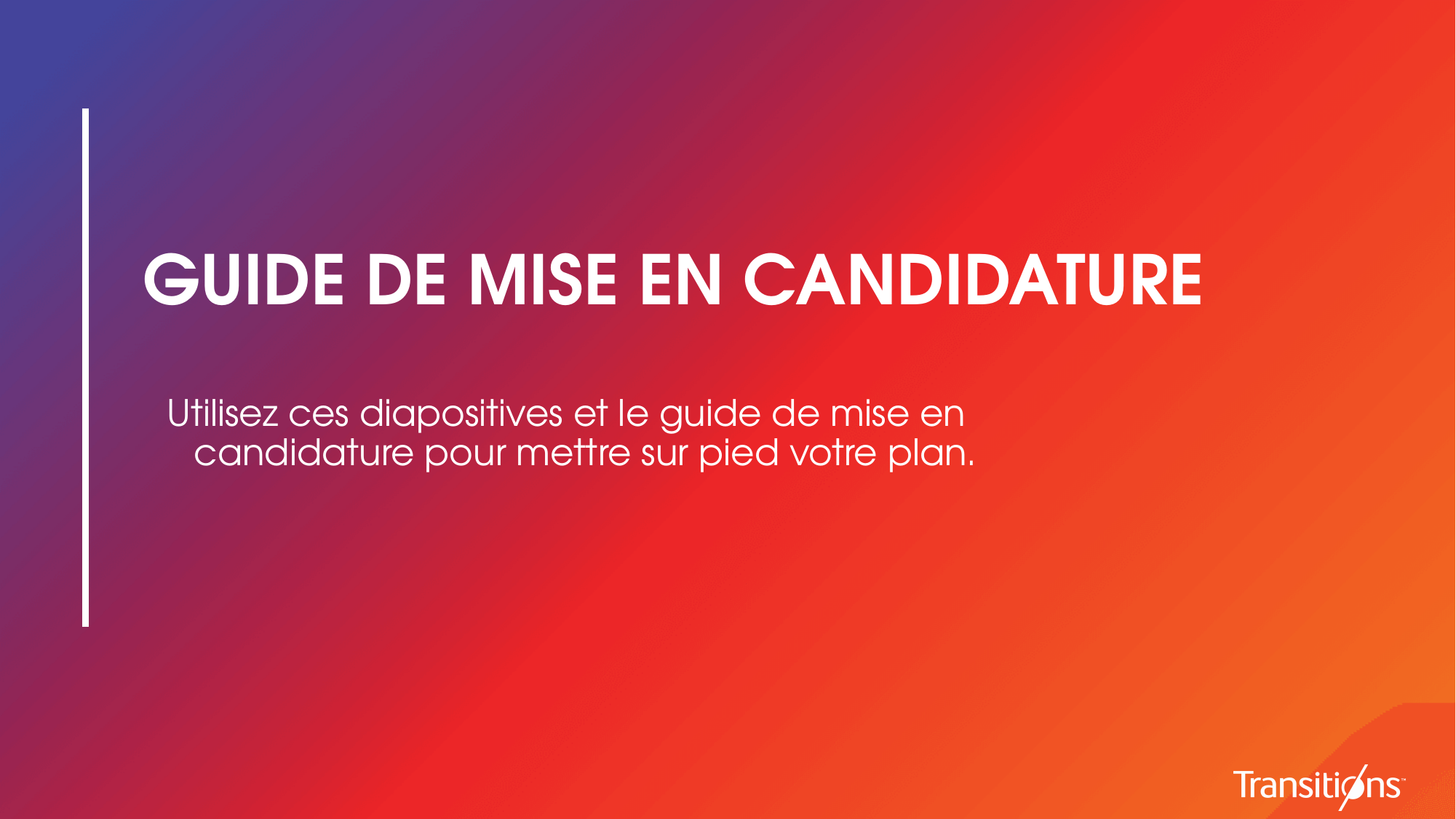

GUIDE DE MISE EN CANDIDATURE
Utilisez ces diapositives et le guide de mise en candidature pour mettre sur pied votre plan.